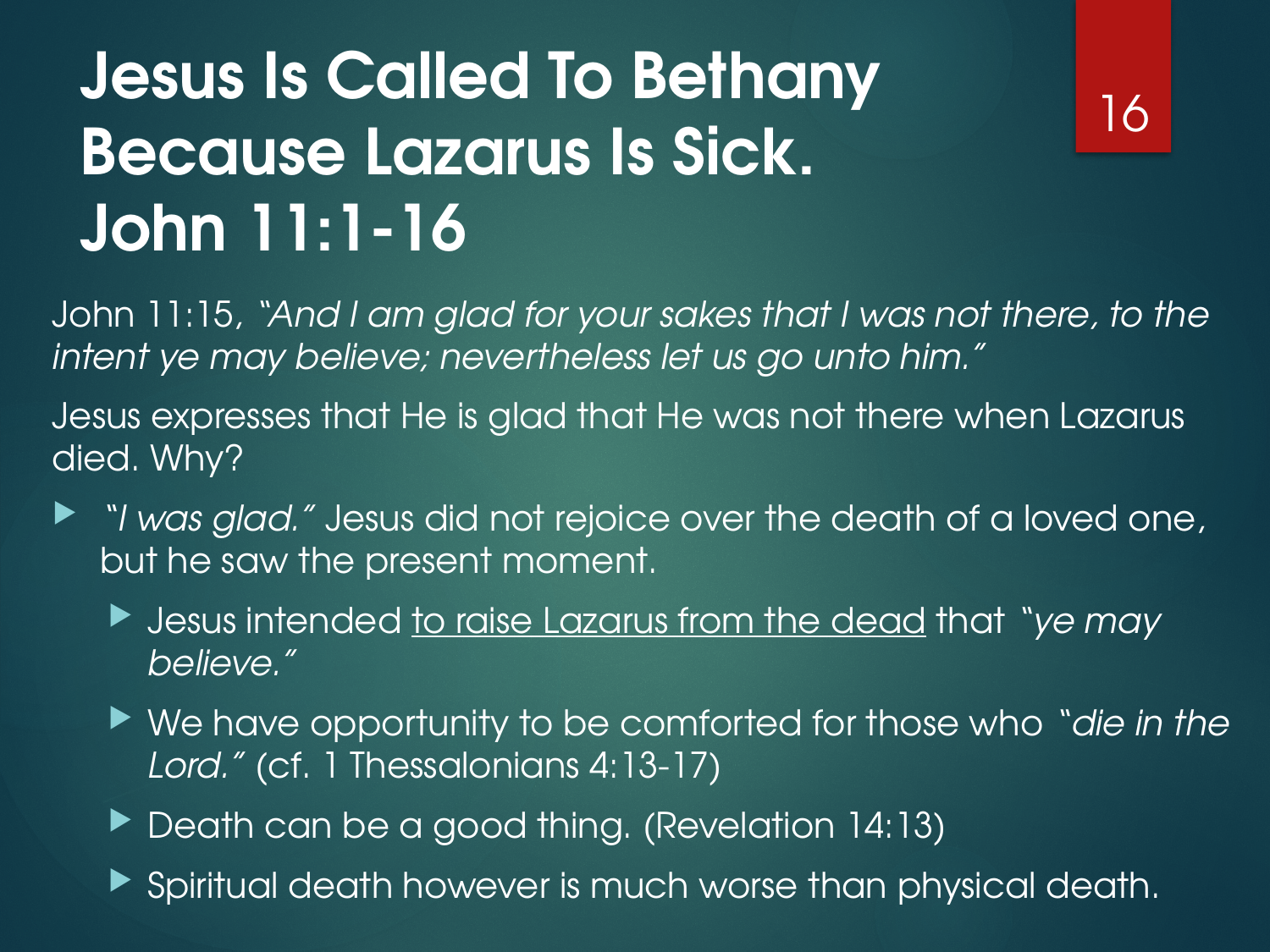

# Jesus Is Called To Bethany Because Lazarus Is Sick. John 11:1-16
16
John 11:15, “And I am glad for your sakes that I was not there, to the intent ye may believe; nevertheless let us go unto him.”
Jesus expresses that He is glad that He was not there when Lazarus died. Why?
“I was glad.” Jesus did not rejoice over the death of a loved one, but he saw the present moment.
Jesus intended to raise Lazarus from the dead that “ye may believe.”
We have opportunity to be comforted for those who “die in the Lord.” (cf. 1 Thessalonians 4:13-17)
Death can be a good thing. (Revelation 14:13)
Spiritual death however is much worse than physical death.